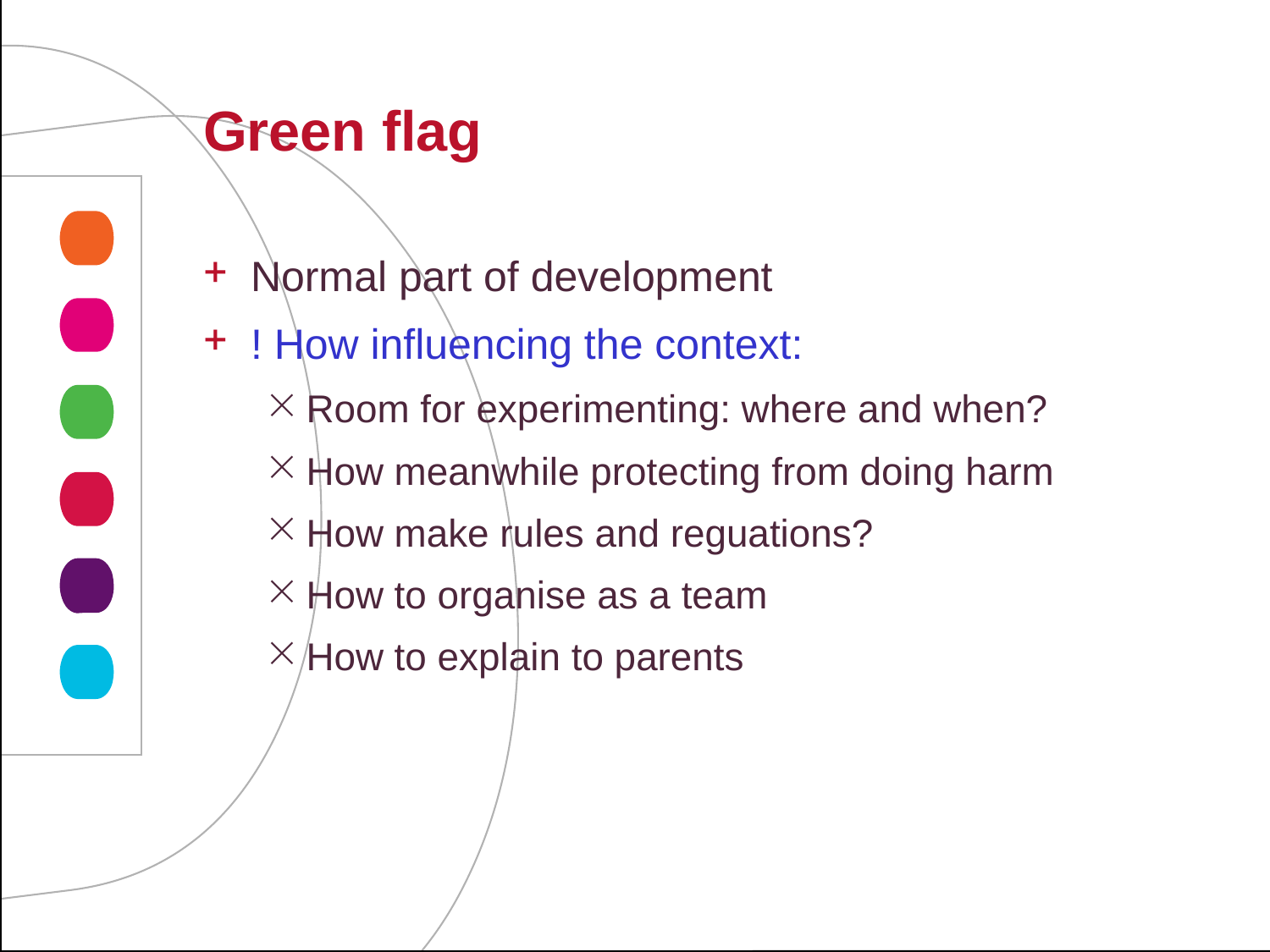

# Green flag
Normal part of development
! How influencing the context:
Room for experimenting: where and when?
How meanwhile protecting from doing harm
How make rules and reguations?
How to organise as a team
How to explain to parents